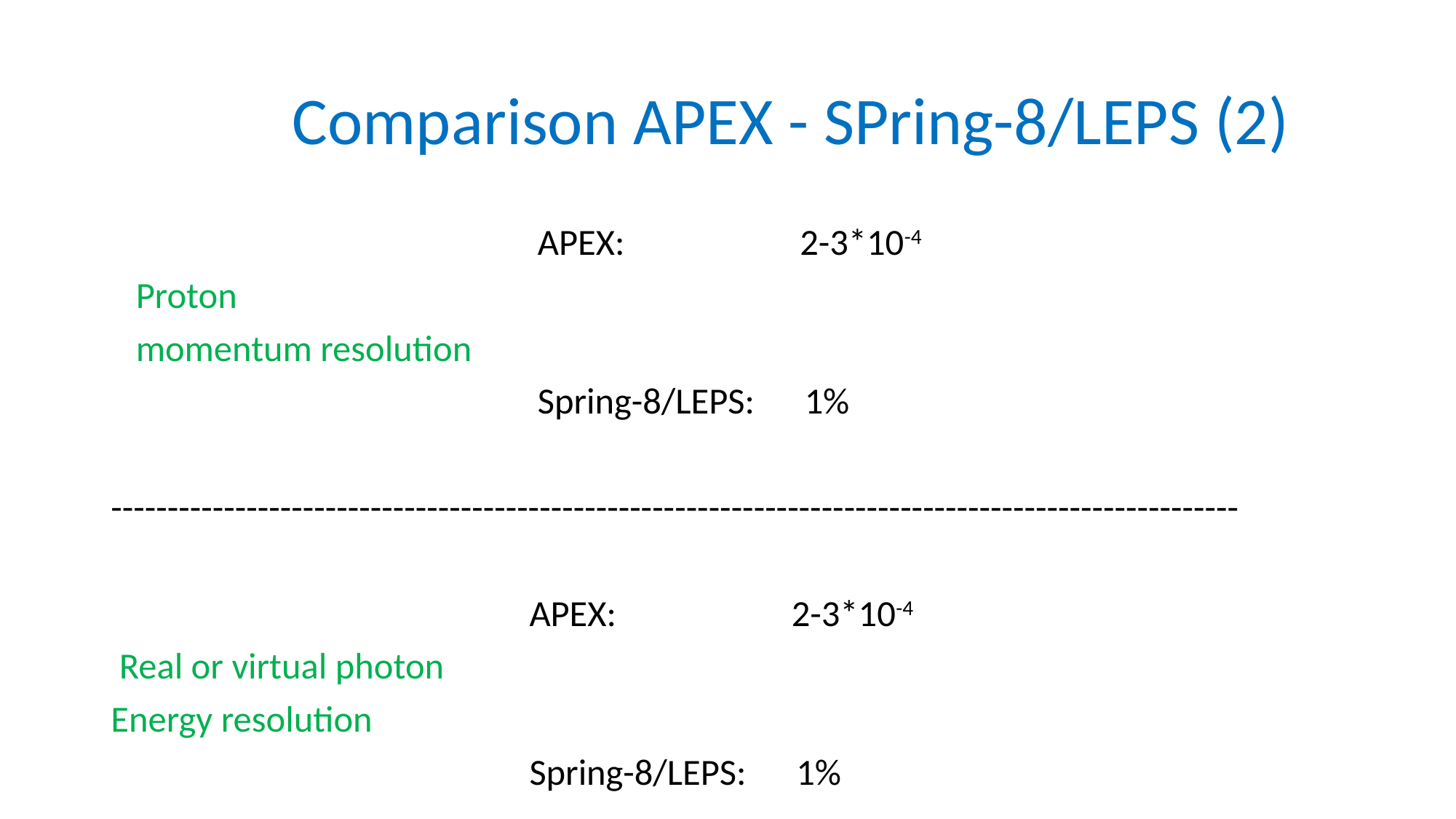

# Comparison APEX - SPring-8/LEPS (2)
                                                   APEX:                     2-3*10-4
   Proton
   momentum resolution
                                                   Spring-8/LEPS:      1%

----------------------------------------------------------------------------------------------------

                                                  APEX:                     2-3*10-4
 Real or virtual photon
Energy resolution
                                                  Spring-8/LEPS:      1%